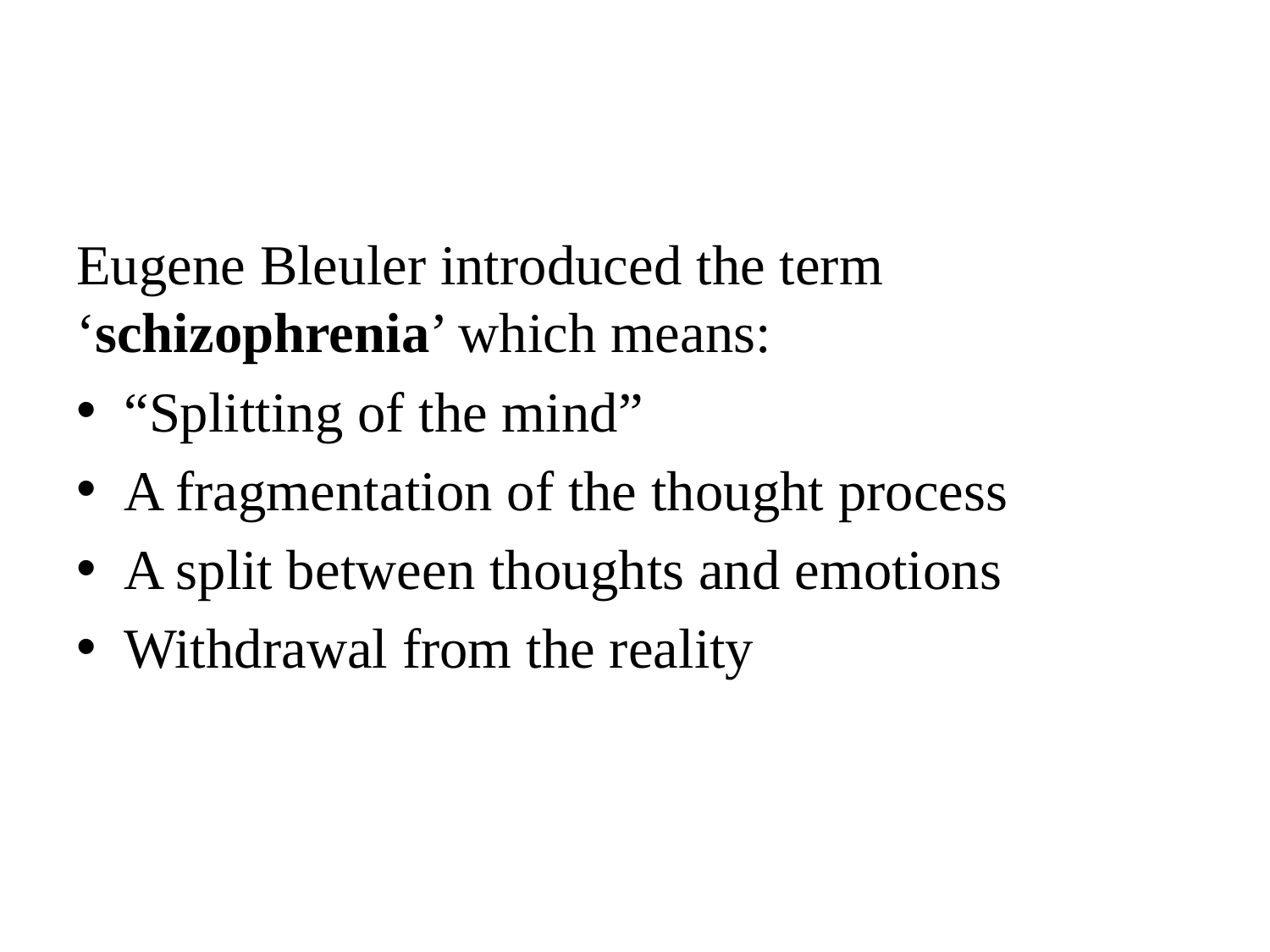

#
Eugene Bleuler introduced the term ‘schizophrenia’ which means:
“Splitting of the mind”
A fragmentation of the thought process
A split between thoughts and emotions
Withdrawal from the reality